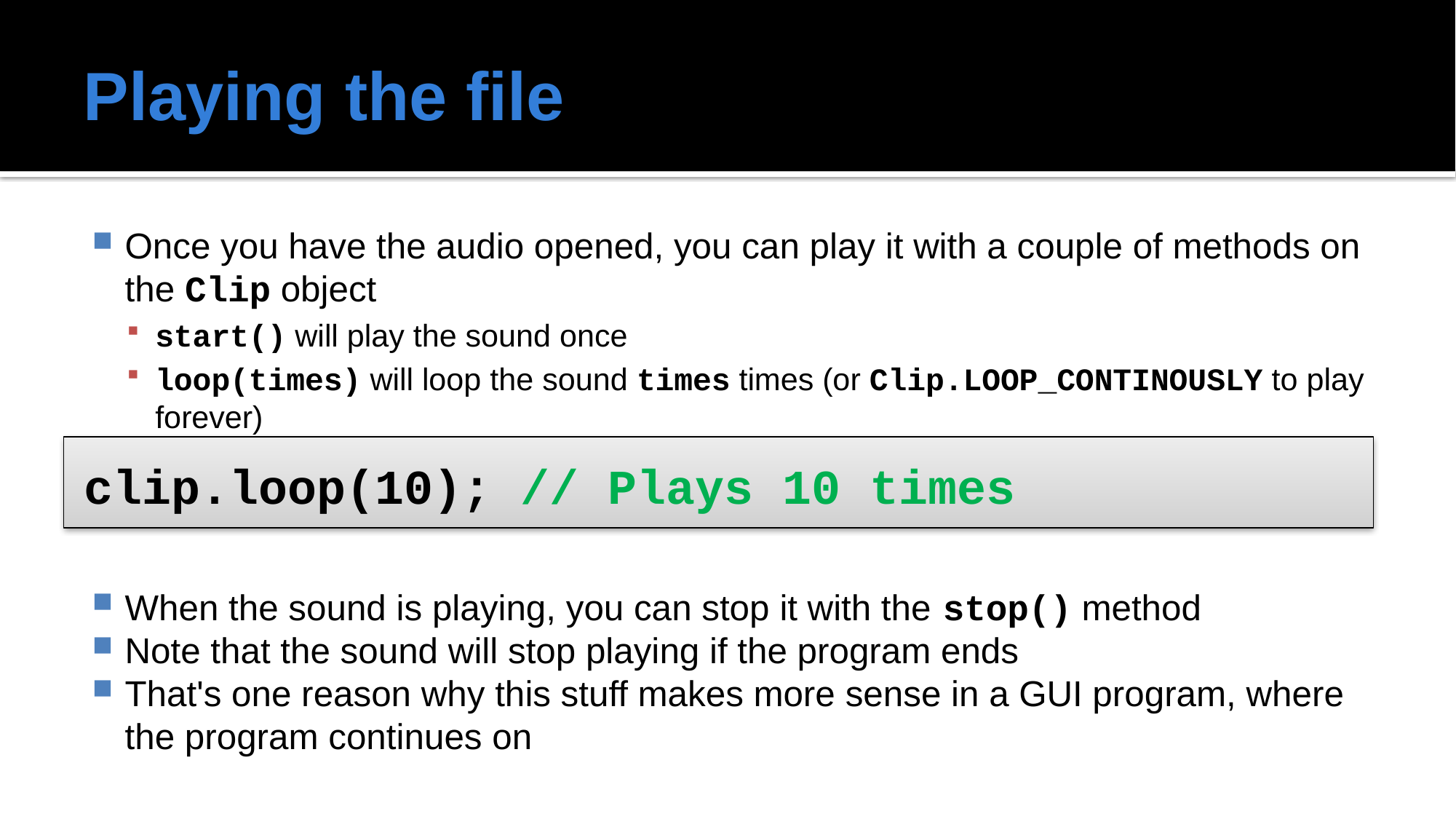

# Playing the file
Once you have the audio opened, you can play it with a couple of methods on the Clip object
start() will play the sound once
loop(times) will loop the sound times times (or Clip.LOOP_CONTINOUSLY to play forever)

When the sound is playing, you can stop it with the stop() method
Note that the sound will stop playing if the program ends
That's one reason why this stuff makes more sense in a GUI program, where the program continues on
clip.loop(10); // Plays 10 times